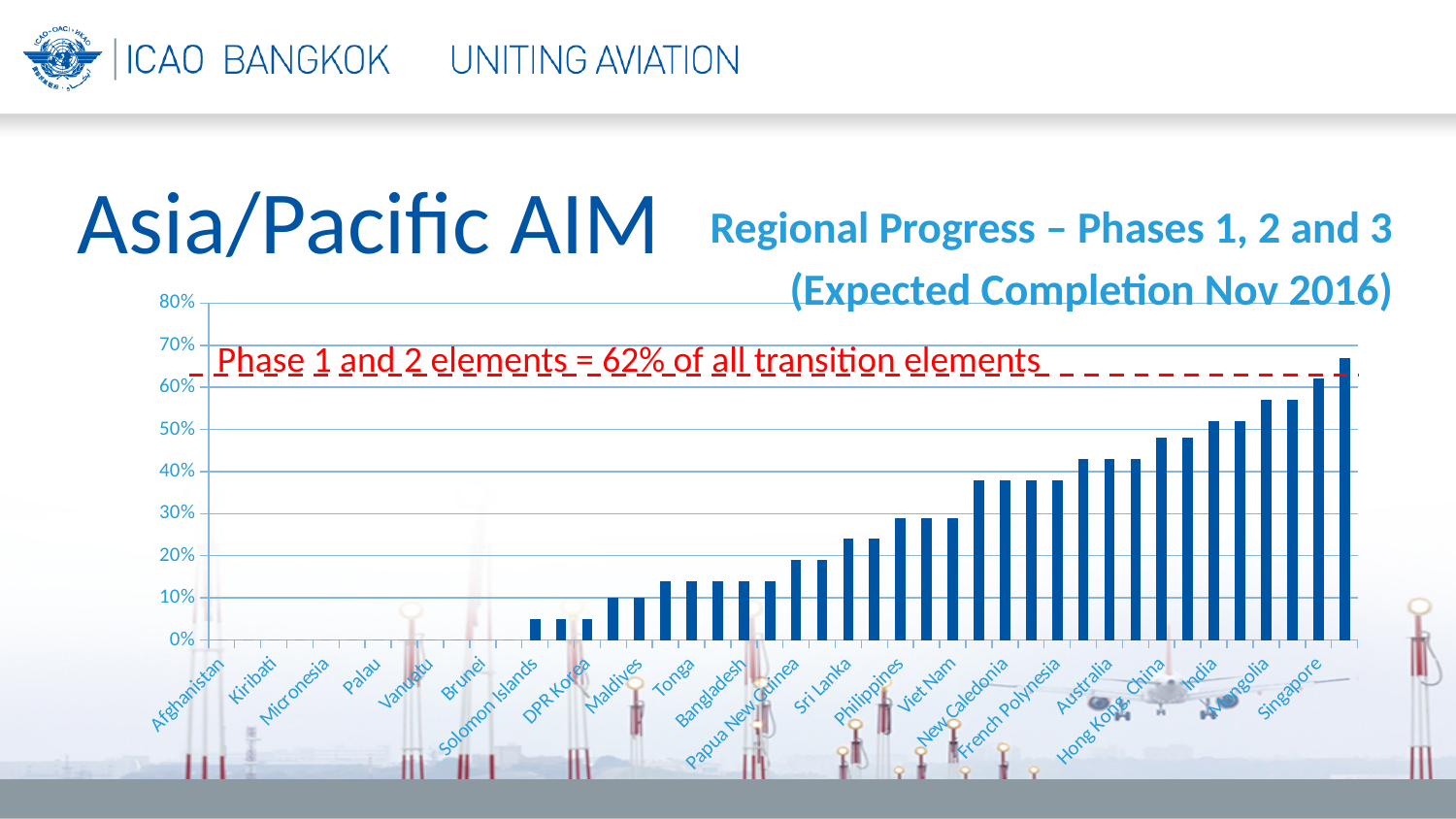

Asia/Pacific AIM
Regional Progress – Phases 1, 2 and 3
(Expected Completion Nov 2016)

### Chart

| Category |  |
|---|---|
| Afghanistan | 0.0 |
| Bhutan | 0.0 |
| Kiribati | 0.0 |
| Marshall Islands | 0.0 |
| Micronesia | 0.0 |
| Nauru | 0.0 |
| Palau | 0.0 |
| Samoa | 0.0 |
| Vanuatu | 0.0 |
| Cook Islands | 0.0 |
| Brunei | 0.0 |
| Niue | 0.0 |
| Solomon Islands | 0.05000000000000001 |
| Timor Leste | 0.05000000000000001 |
| DPR Korea | 0.05000000000000001 |
| Lao PDR | 0.1 |
| Maldives | 0.1 |
| Nepal | 0.14 |
| Tonga | 0.14 |
| Cambodia | 0.14 |
| Bangladesh | 0.14 |
| Thailand | 0.14 |
| Papua New Guinea | 0.19000000000000003 |
| Indonesia | 0.19000000000000003 |
| Sri Lanka | 0.24000000000000002 |
| Malaysia | 0.24000000000000002 |
| Philippines | 0.29000000000000004 |
| Macau, China | 0.29000000000000004 |
| Viet Nam | 0.29000000000000004 |
| Myanmar | 0.38000000000000006 |
| New Caledonia | 0.38000000000000006 |
| China | 0.38000000000000006 |
| French Polynesia | 0.38000000000000006 |
| Pakistan | 0.43000000000000005 |
| Australia | 0.43000000000000005 |
| Republic of Korea | 0.43000000000000005 |
| Hong Kong, China | 0.48000000000000004 |
| New Zealand | 0.48000000000000004 |
| India | 0.52 |
| Fiji | 0.52 |
| Mongolia | 0.57 |
| Japan | 0.57 |
| Singapore | 0.6200000000000001 |
| United States | 0.6700000000000002 |
Phase 1 and 2 elements = 62% of all transition elements